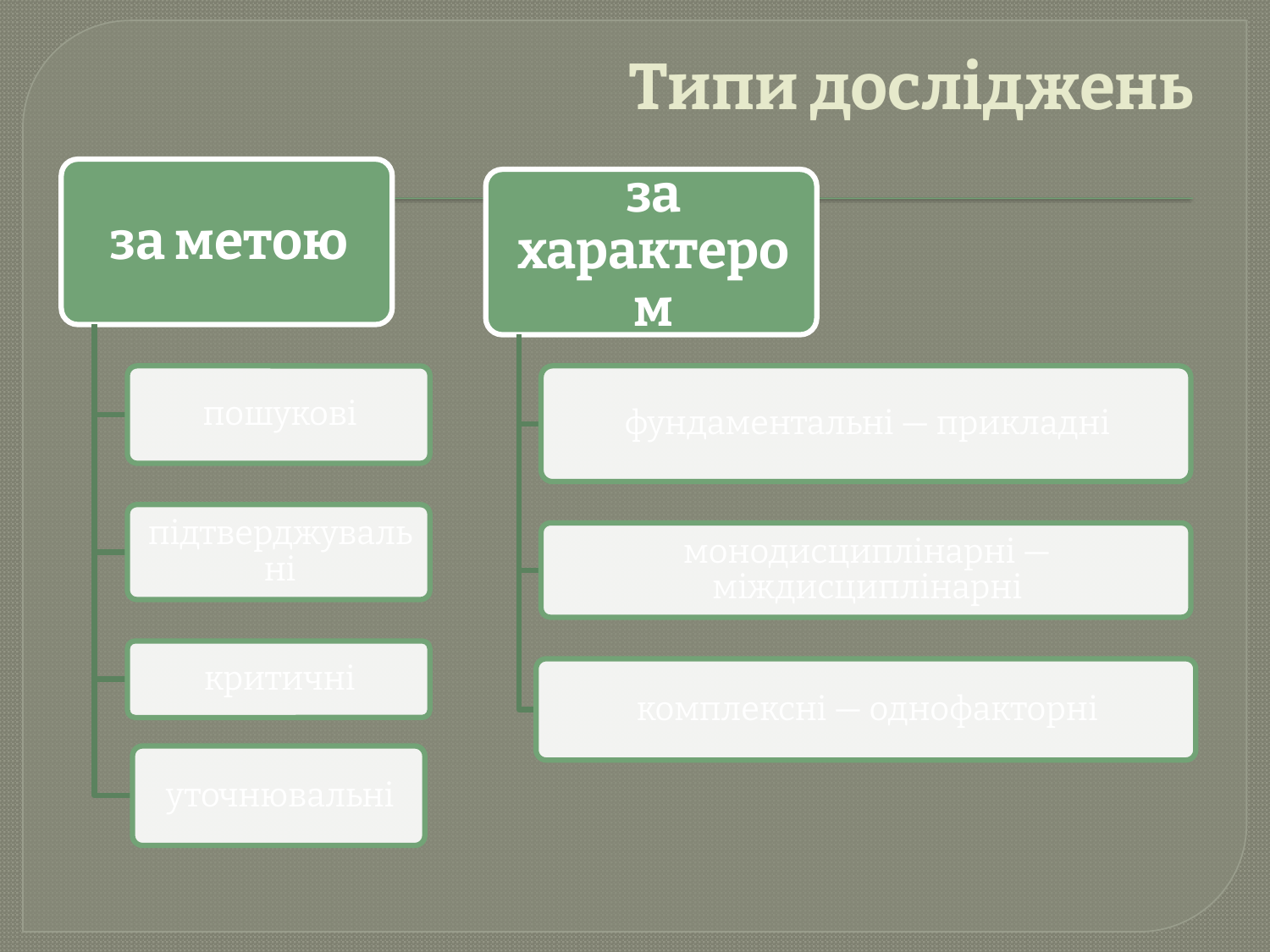

# Типи досліджень
за метою
пошукові
підтверджувальні
критичні
уточнювальні
за характером
фундаментальні — прикладні
монодисциплінарні — міждисциплінарні
комплексні — однофакторні